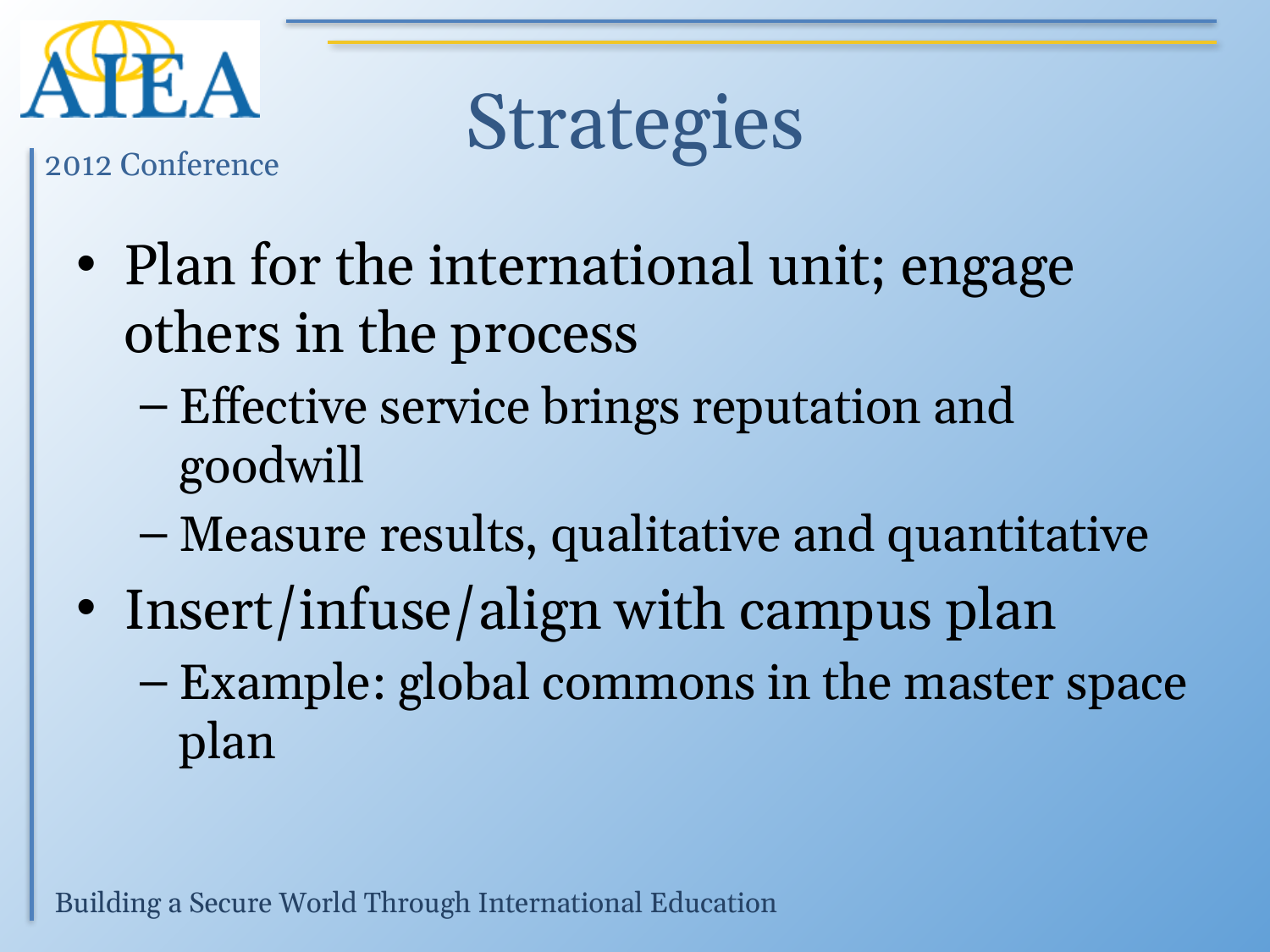

# Strategies
Plan for the international unit; engage others in the process
Effective service brings reputation and goodwill
Measure results, qualitative and quantitative
Insert/infuse/align with campus plan
Example: global commons in the master space plan